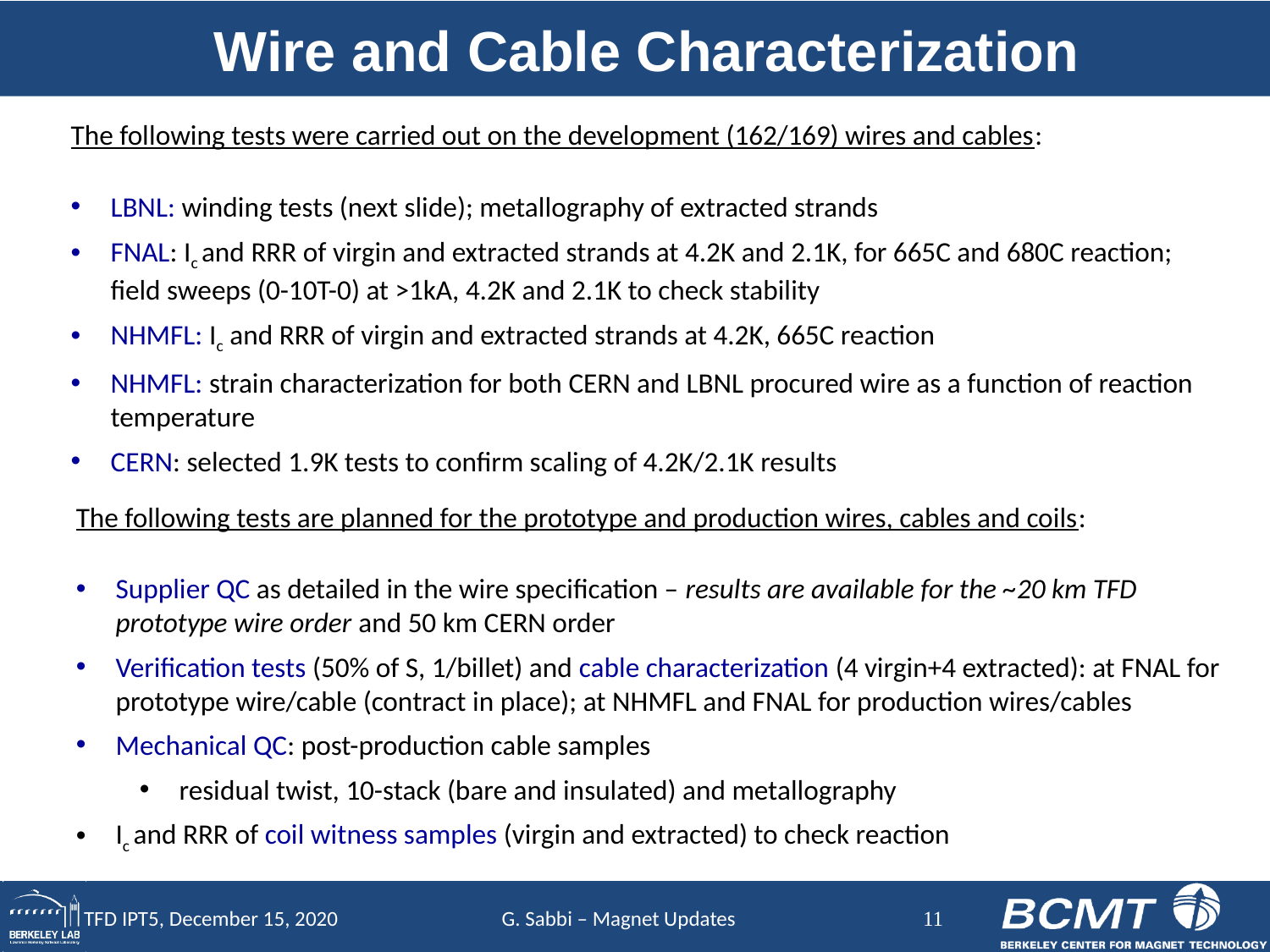

# Wire and Cable Characterization
The following tests were carried out on the development (162/169) wires and cables:

LBNL: winding tests (next slide); metallography of extracted strands
FNAL: Ic and RRR of virgin and extracted strands at 4.2K and 2.1K, for 665C and 680C reaction; field sweeps (0-10T-0) at >1kA, 4.2K and 2.1K to check stability
NHMFL: Ic and RRR of virgin and extracted strands at 4.2K, 665C reaction
NHMFL: strain characterization for both CERN and LBNL procured wire as a function of reaction temperature
CERN: selected 1.9K tests to confirm scaling of 4.2K/2.1K results
The following tests are planned for the prototype and production wires, cables and coils:

Supplier QC as detailed in the wire specification – results are available for the ~20 km TFD prototype wire order and 50 km CERN order
Verification tests (50% of S, 1/billet) and cable characterization (4 virgin+4 extracted): at FNAL for prototype wire/cable (contract in place); at NHMFL and FNAL for production wires/cables
Mechanical QC: post-production cable samples
residual twist, 10-stack (bare and insulated) and metallography
Ic and RRR of coil witness samples (virgin and extracted) to check reaction